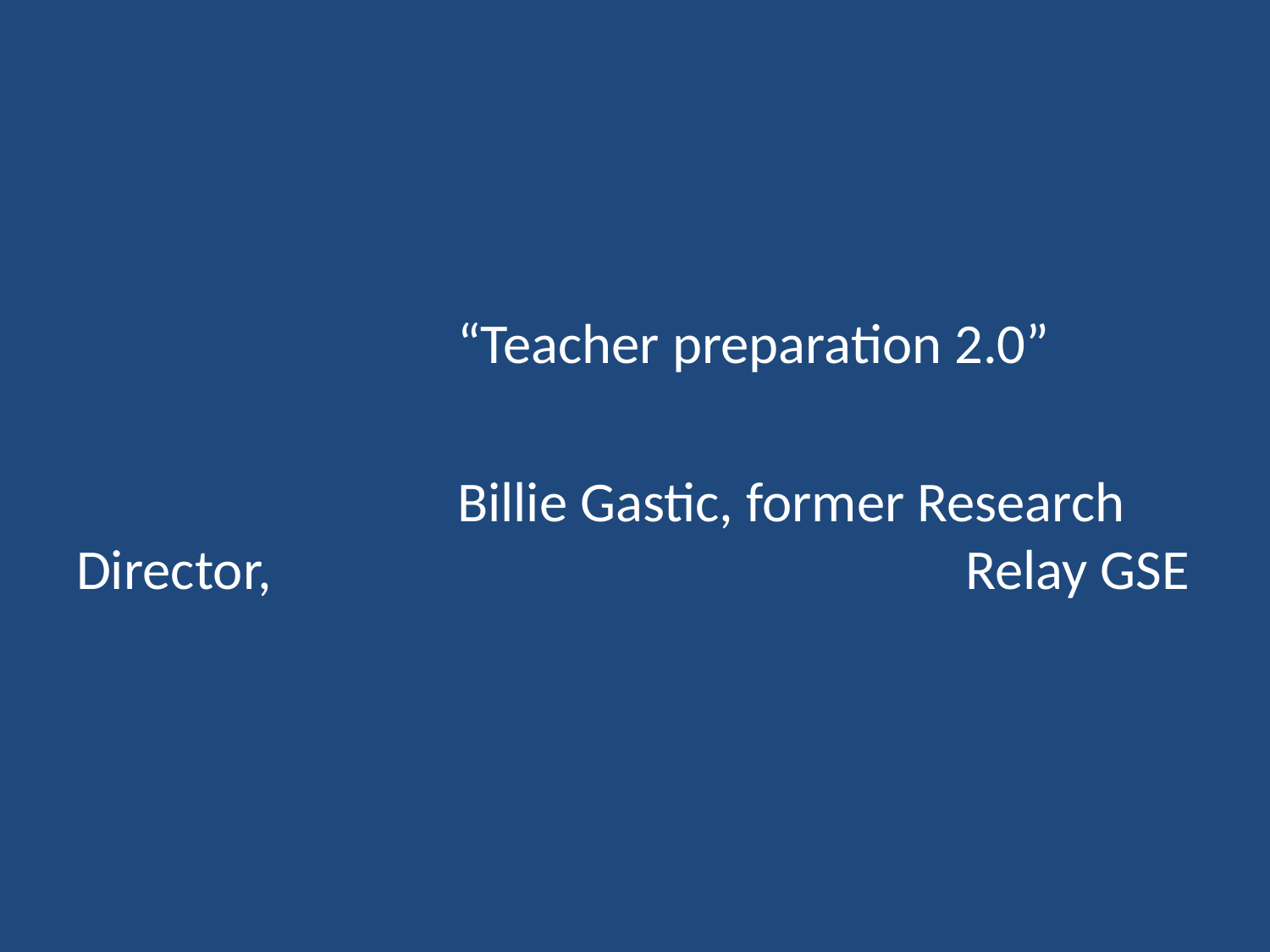

#

			“Teacher preparation 2.0”

			Billie Gastic, former Research Director, 						Relay GSE